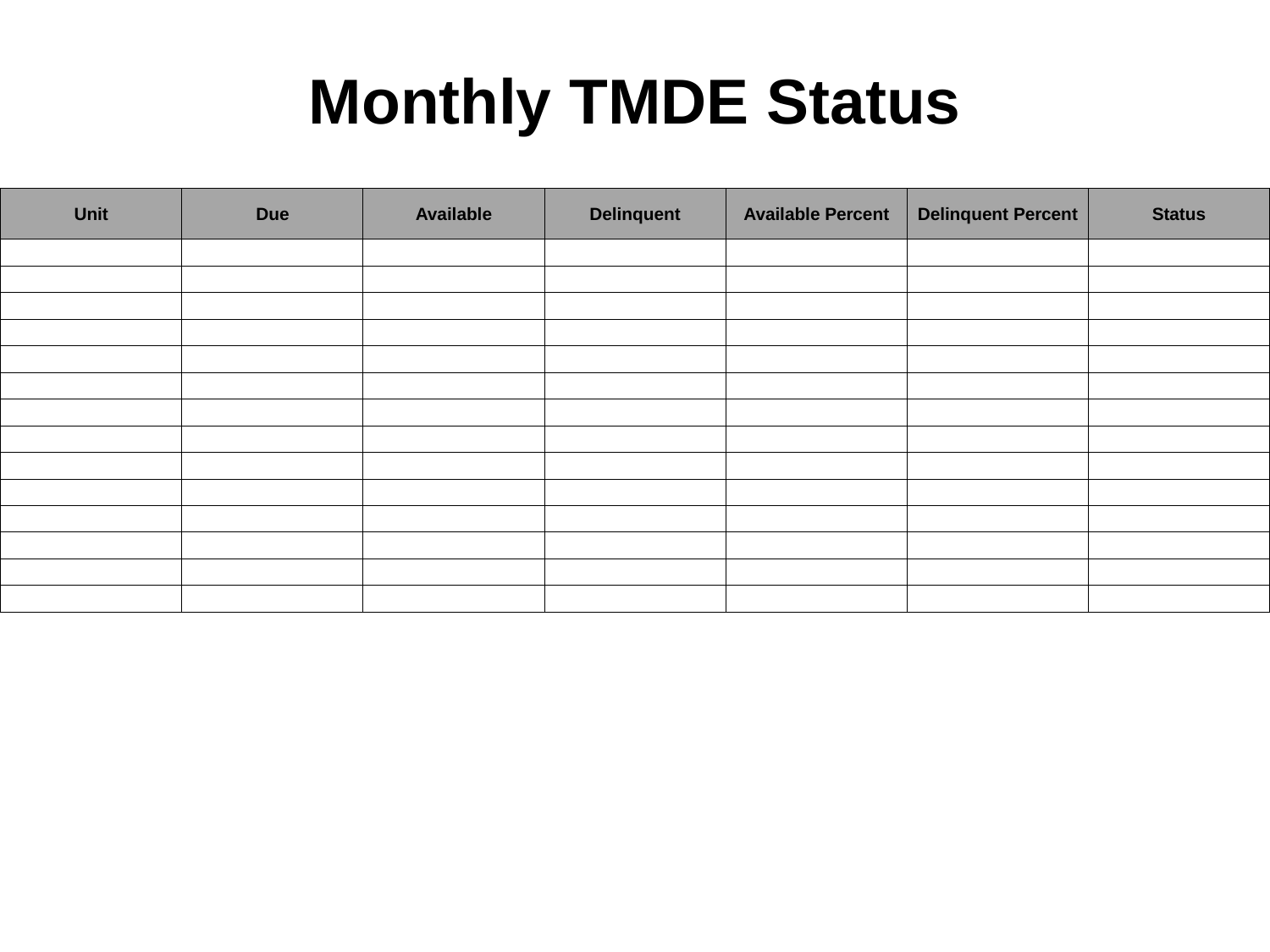

# Monthly TMDE Status
| Unit | Due | Available | Delinquent | Available Percent | Delinquent Percent | Status |
| --- | --- | --- | --- | --- | --- | --- |
|  |  |  |  |  |  |  |
|  |  |  |  |  |  |  |
|  |  |  |  |  |  |  |
|  |  |  |  |  |  |  |
|  |  |  |  |  |  |  |
|  |  |  |  |  |  |  |
|  |  |  |  |  |  |  |
|  |  |  |  |  |  |  |
|  |  |  |  |  |  |  |
|  |  |  |  |  |  |  |
|  |  |  |  |  |  |  |
|  |  |  |  |  |  |  |
|  |  |  |  |  |  |  |
|  |  |  |  |  |  |  |